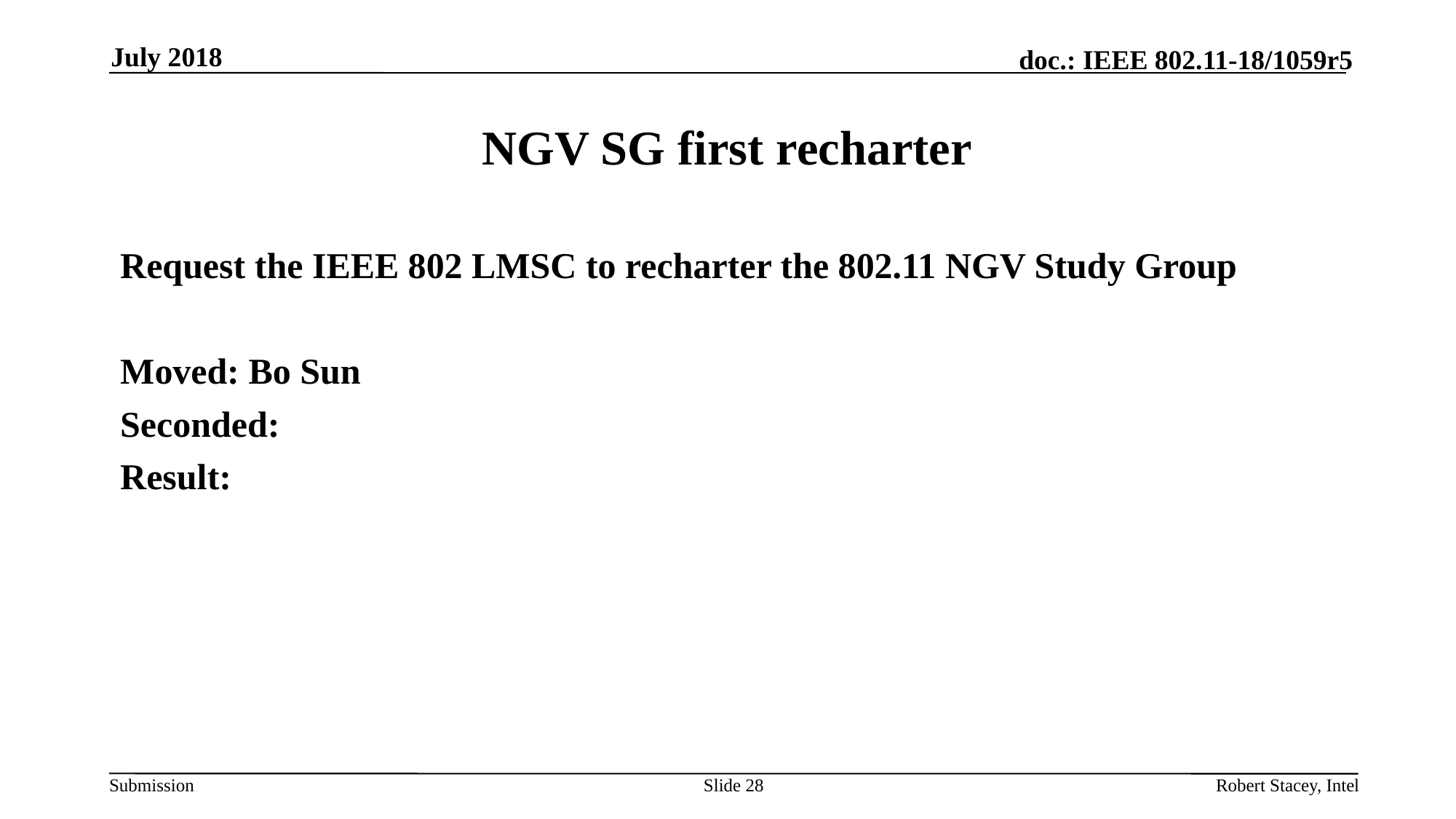

July 2018
# NGV SG first recharter
Request the IEEE 802 LMSC to recharter the 802.11 NGV Study Group

Moved: Bo Sun
Seconded:
Result:

Slide 28
Robert Stacey, Intel